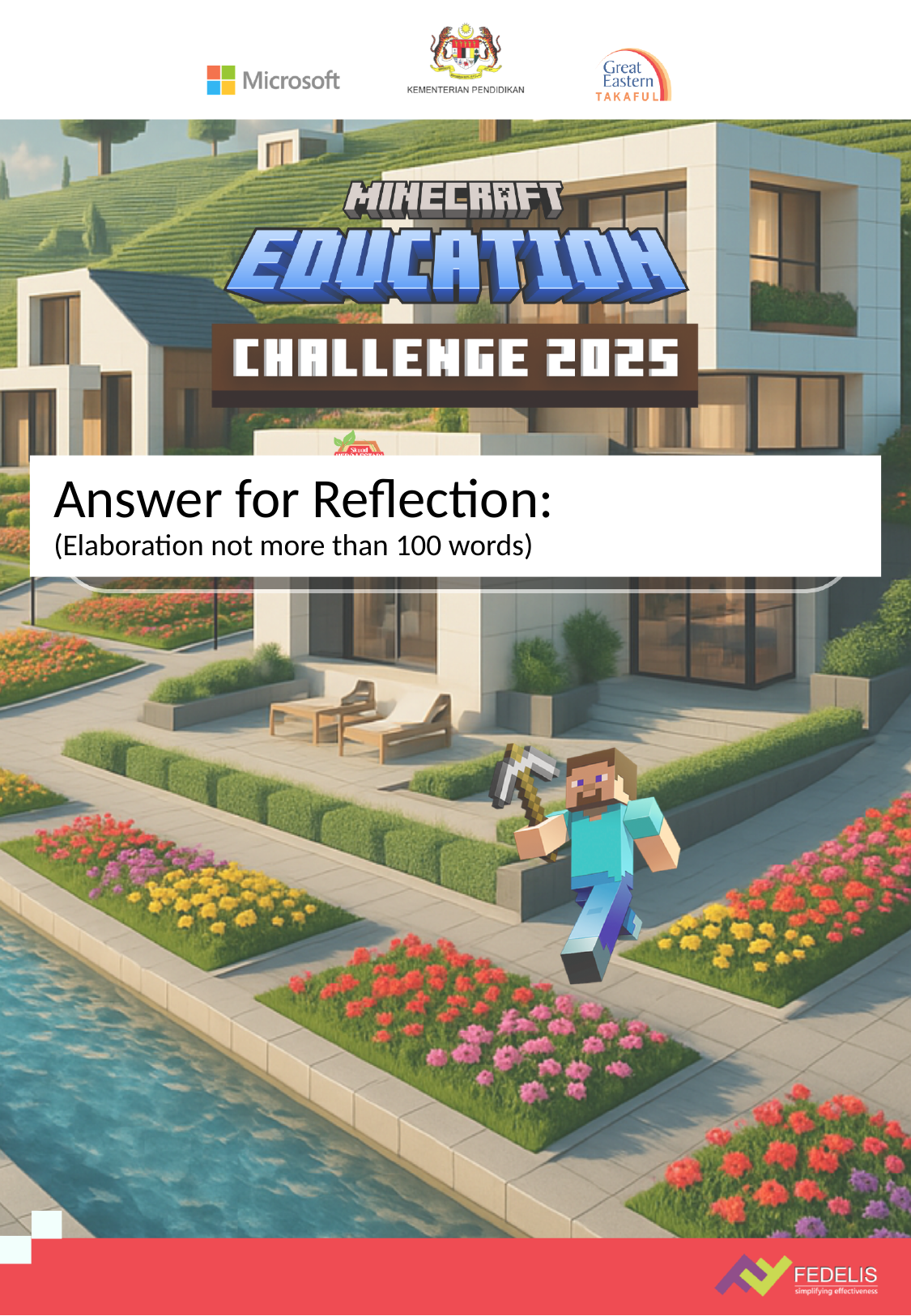

# Answer for Reflection: (Elaboration not more than 100 words)